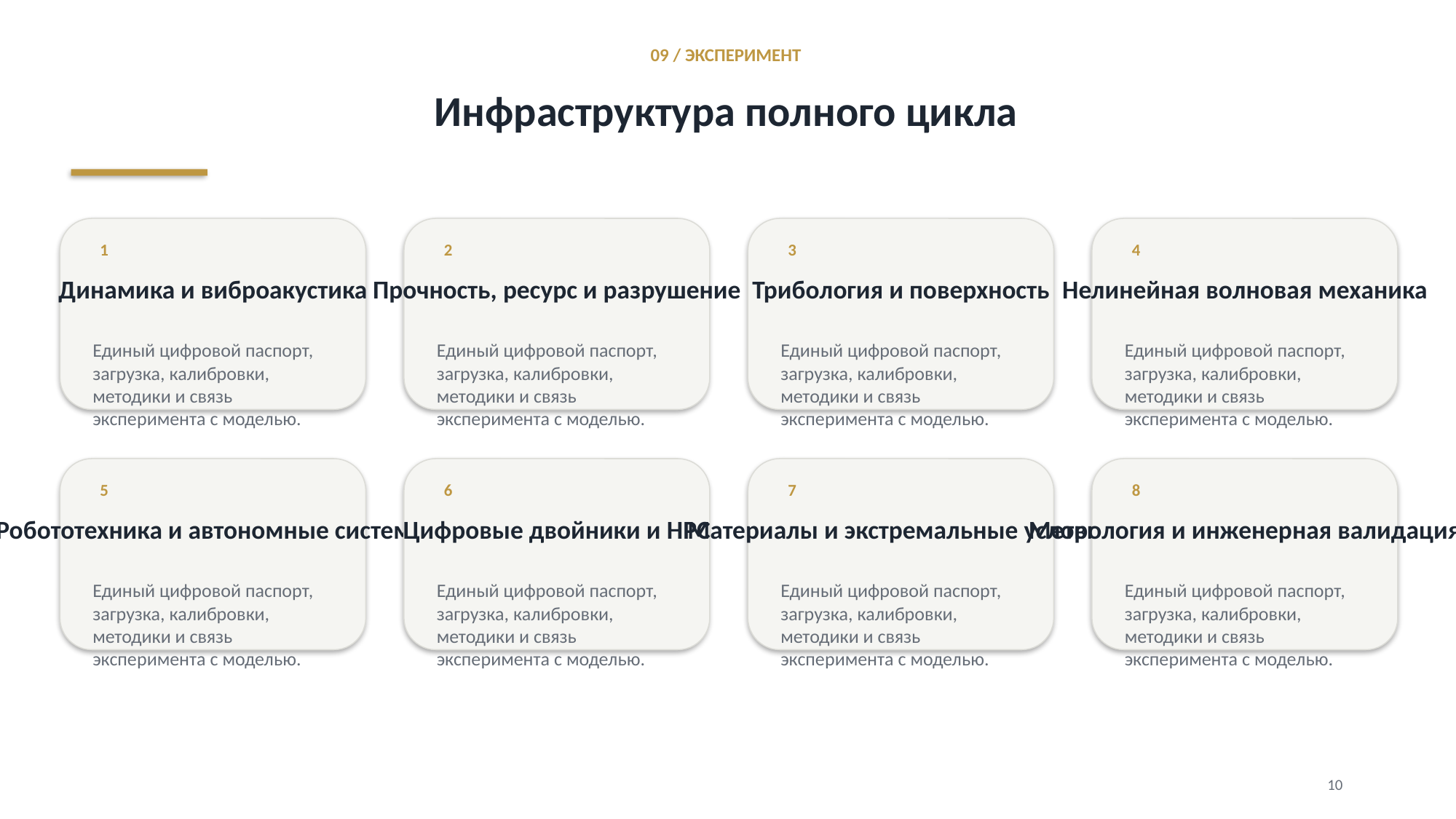

09 / ЭКСПЕРИМЕНТ
Инфраструктура полного цикла

1
2
3
4
Динамика и виброакустика
Прочность, ресурс и разрушение
Трибология и поверхность
Нелинейная волновая механика
Единый цифровой паспорт, загрузка, калибровки, методики и связь эксперимента с моделью.
Единый цифровой паспорт, загрузка, калибровки, методики и связь эксперимента с моделью.
Единый цифровой паспорт, загрузка, калибровки, методики и связь эксперимента с моделью.
Единый цифровой паспорт, загрузка, калибровки, методики и связь эксперимента с моделью.

5
6
7
8
Робототехника и автономные системы
Цифровые двойники и HPC
Материалы и экстремальные условия
Метрология и инженерная валидация
Единый цифровой паспорт, загрузка, калибровки, методики и связь эксперимента с моделью.
Единый цифровой паспорт, загрузка, калибровки, методики и связь эксперимента с моделью.
Единый цифровой паспорт, загрузка, калибровки, методики и связь эксперимента с моделью.
Единый цифровой паспорт, загрузка, калибровки, методики и связь эксперимента с моделью.
10